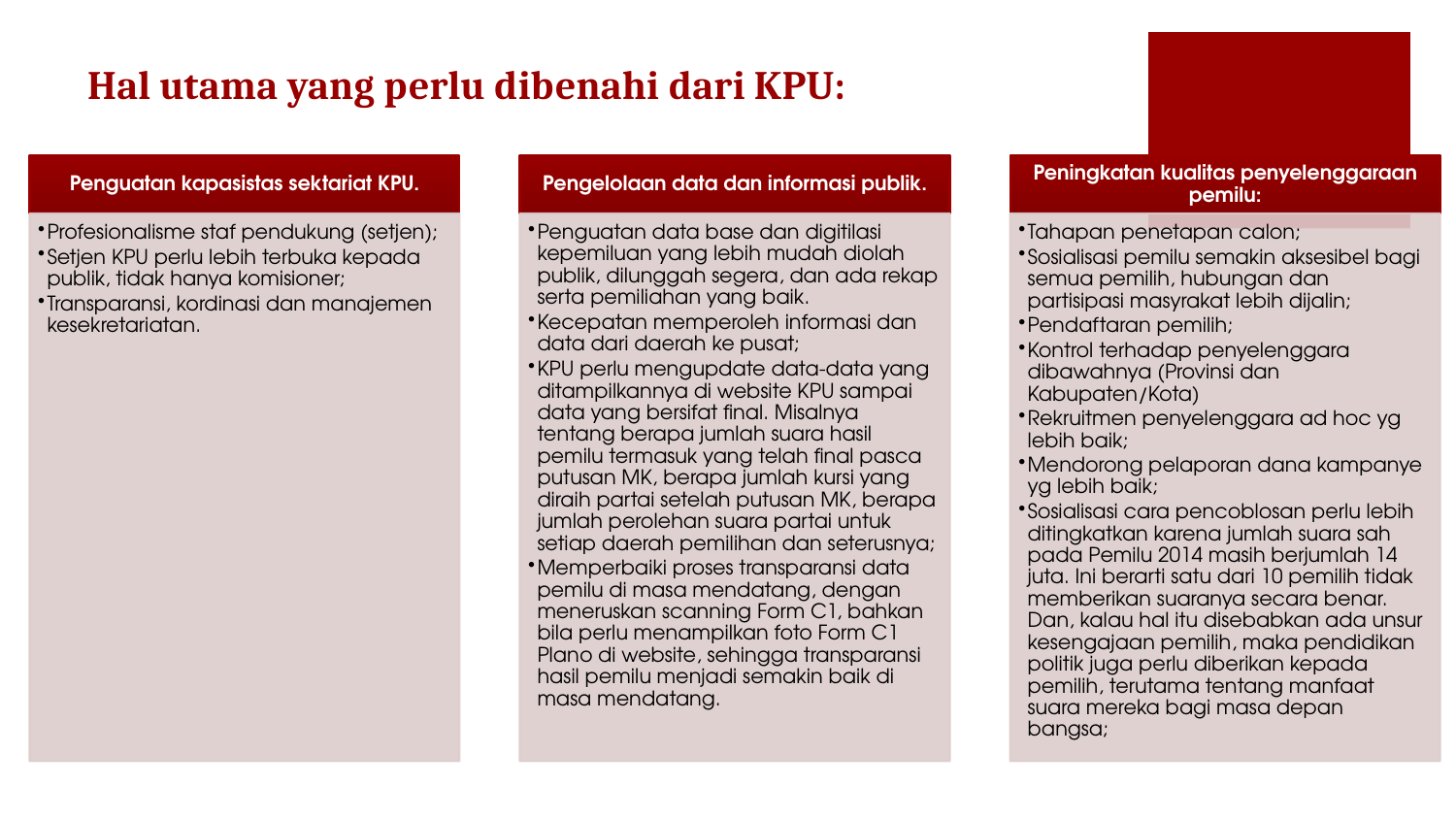

# Hal utama yang perlu dibenahi dari KPU:
Penguatan kapasistas sektariat KPU.
Profesionalisme staf pendukung (setjen);
Setjen KPU perlu lebih terbuka kepada publik, tidak hanya komisioner;
Transparansi, kordinasi dan manajemen kesekretariatan.
Pengelolaan data dan informasi publik.
Penguatan data base dan digitilasi kepemiluan yang lebih mudah diolah publik, dilunggah segera, dan ada rekap serta pemiliahan yang baik.
Kecepatan memperoleh informasi dan data dari daerah ke pusat;
KPU perlu mengupdate data-data yang ditampilkannya di website KPU sampai data yang bersifat final. Misalnya tentang berapa jumlah suara hasil pemilu termasuk yang telah final pasca putusan MK, berapa jumlah kursi yang diraih partai setelah putusan MK, berapa jumlah perolehan suara partai untuk setiap daerah pemilihan dan seterusnya;
Memperbaiki proses transparansi data pemilu di masa mendatang, dengan meneruskan scanning Form C1, bahkan bila perlu menampilkan foto Form C1 Plano di website, sehingga transparansi hasil pemilu menjadi semakin baik di masa mendatang.
Peningkatan kualitas penyelenggaraan pemilu:
Tahapan penetapan calon;
Sosialisasi pemilu semakin aksesibel bagi semua pemilih, hubungan dan partisipasi masyrakat lebih dijalin;
Pendaftaran pemilih;
Kontrol terhadap penyelenggara dibawahnya (Provinsi dan Kabupaten/Kota)
Rekruitmen penyelenggara ad hoc yg lebih baik;
Mendorong pelaporan dana kampanye yg lebih baik;
Sosialisasi cara pencoblosan perlu lebih ditingkatkan karena jumlah suara sah pada Pemilu 2014 masih berjumlah 14 juta. Ini berarti satu dari 10 pemilih tidak memberikan suaranya secara benar. Dan, kalau hal itu disebabkan ada unsur kesengajaan pemilih, maka pendidikan politik juga perlu diberikan kepada pemilih, terutama tentang manfaat suara mereka bagi masa depan bangsa;